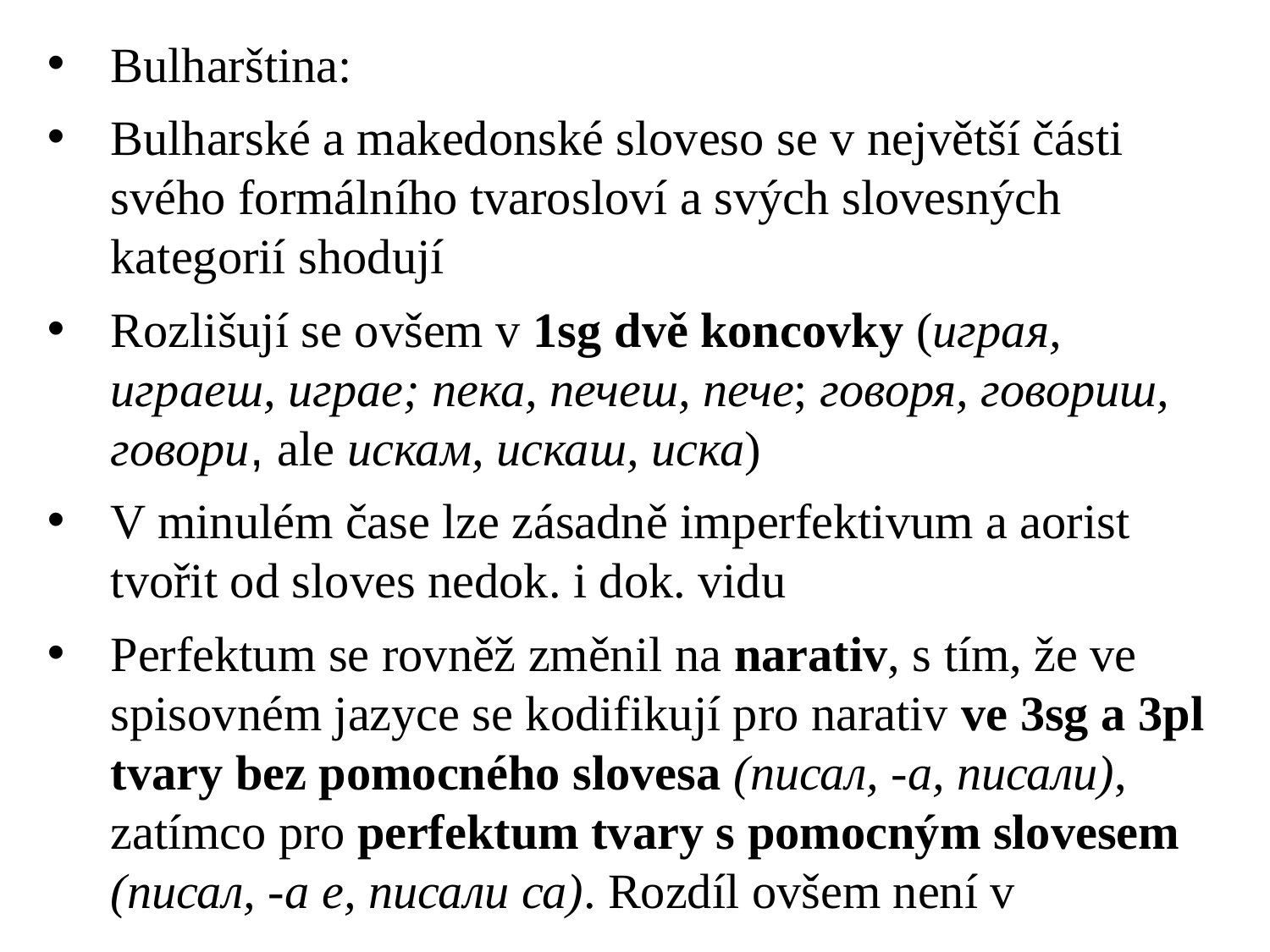

# Bulharština:
Bulharské a makedonské sloveso se v největší části svého formálního tvarosloví a svých slovesných kategorií shodují
Rozlišují se ovšem v 1sg dvě koncovky (играя, играеш, играе; пека, печеш, пече; говоря, говориш, говори, ale искам, искаш, иска)
V minulém čase lze zásadně imperfektivum a aorist tvořit od sloves nedok. i dok. vidu
Perfektum se rovněž změnil na narativ, s tím, že ve spisovném jazyce se kodifikují pro narativ ve 3sg a 3pl tvary bez pomocného slovesa (писал, -а, писали), zatímco pro perfektum tvary s pomocným slovesem (писал, -а e, писали са). Rozdíl ovšem není v